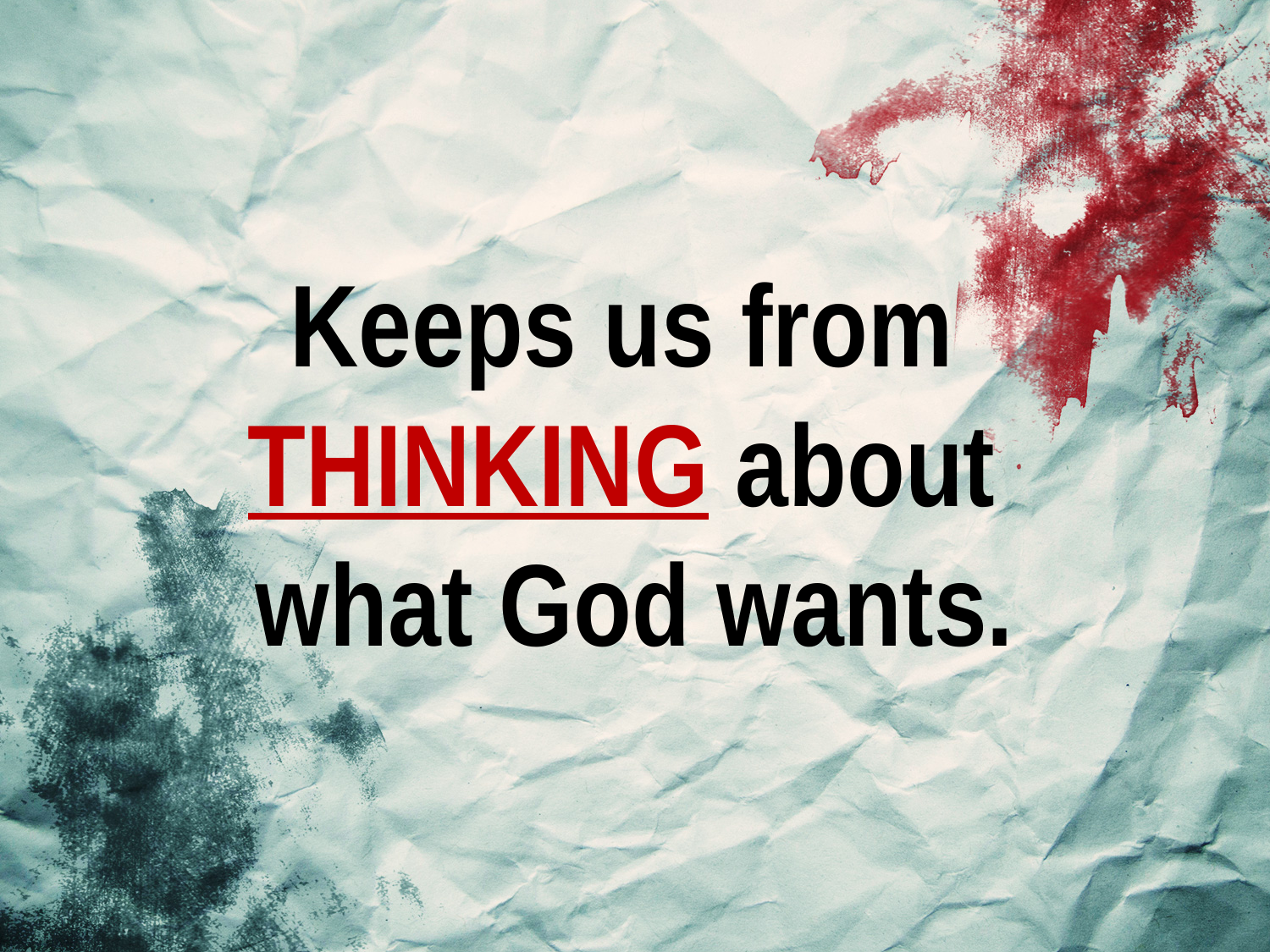

Keeps us from
THINKING about
what God wants.